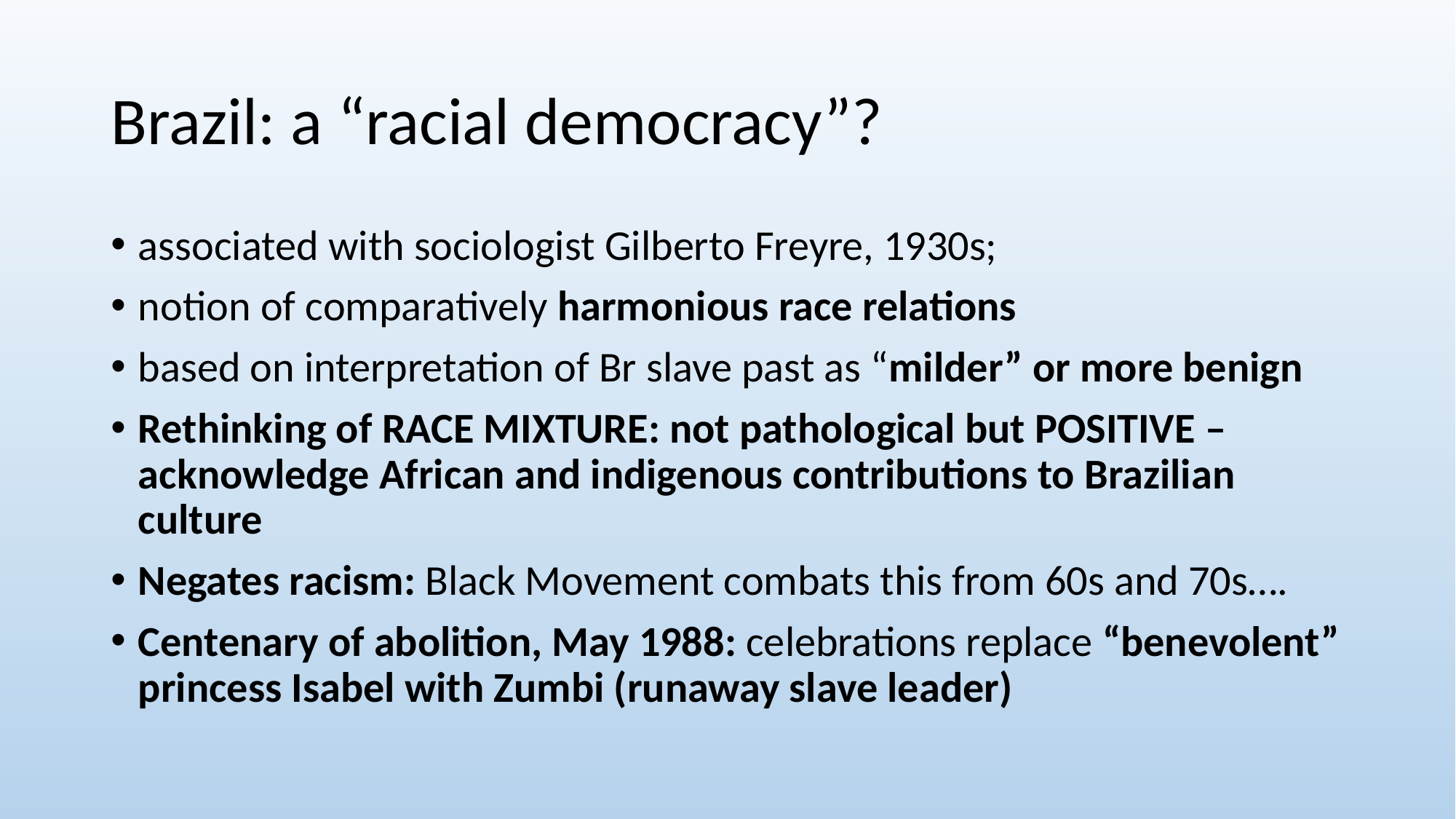

# Brazil: a “racial democracy”?
associated with sociologist Gilberto Freyre, 1930s;
notion of comparatively harmonious race relations
based on interpretation of Br slave past as “milder” or more benign
Rethinking of RACE MIXTURE: not pathological but POSITIVE –acknowledge African and indigenous contributions to Brazilian culture
Negates racism: Black Movement combats this from 60s and 70s….
Centenary of abolition, May 1988: celebrations replace “benevolent” princess Isabel with Zumbi (runaway slave leader)